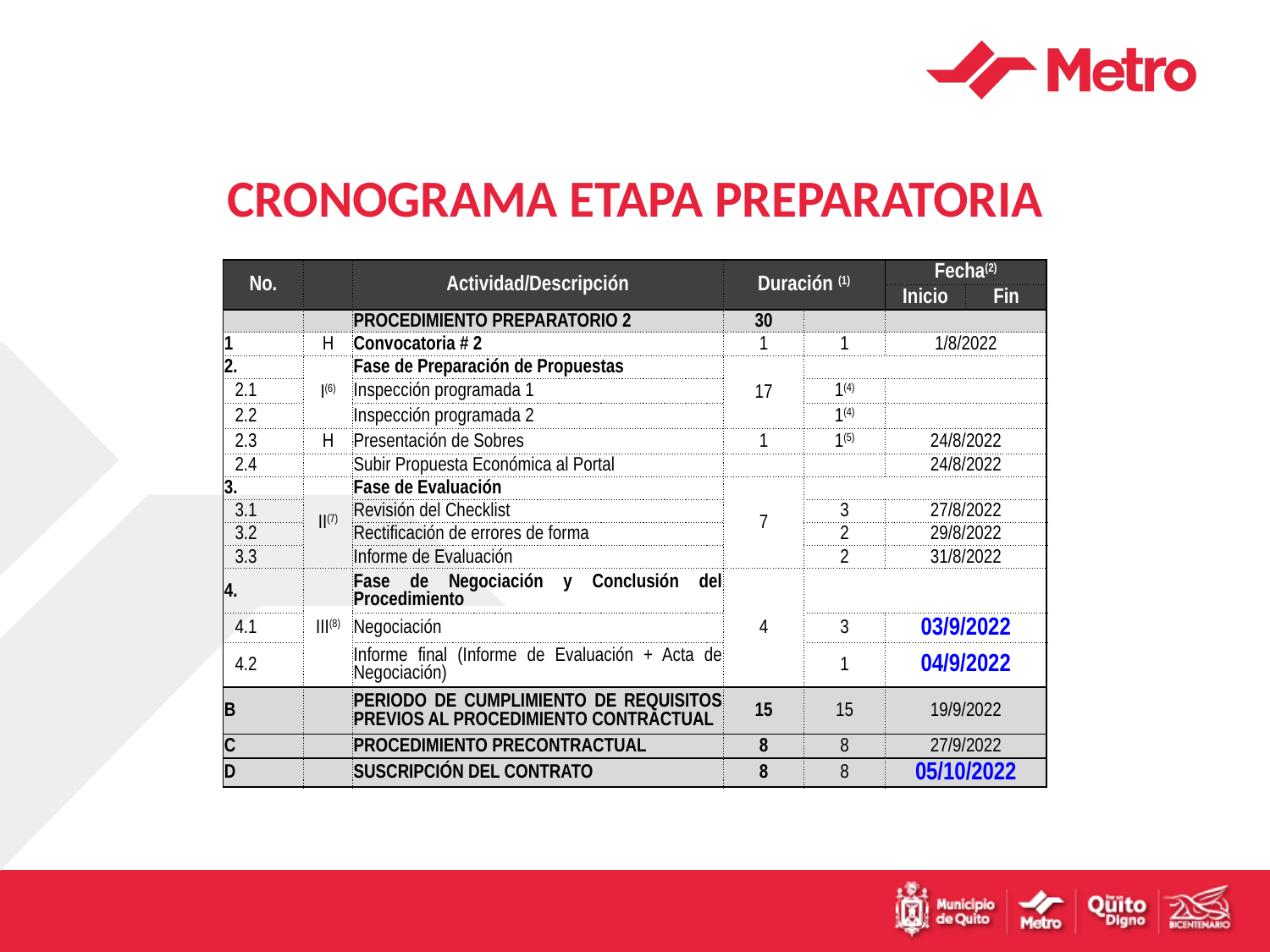

# CRONOGRAMA ETAPA PREPARATORIA
| No. |  | Actividad/Descripción | Duración (1) |  | Fecha(2) |  |
| --- | --- | --- | --- | --- | --- | --- |
|  |  |  |  |  | Inicio | Fin |
|  |  | PROCEDIMIENTO PREPARATORIO 2 | 30 |  |  |  |
| 1 | H | Convocatoria # 2 | 1 | 1 | 1/8/2022 |  |
| 2. | I(6) | Fase de Preparación de Propuestas | 17 |  |  |  |
| 2.1 |  | Inspección programada 1 |  | 1(4) |  |  |
| 2.2 |  | Inspección programada 2 |  | 1(4) |  |  |
| 2.3 | H | Presentación de Sobres | 1 | 1(5) | 24/8/2022 |  |
| 2.4 |  | Subir Propuesta Económica al Portal |  |  | 24/8/2022 |  |
| 3. | II(7) | Fase de Evaluación | 7 |  |  |  |
| 3.1 |  | Revisión del Checklist |  | 3 | 27/8/2022 |  |
| 3.2 |  | Rectificación de errores de forma |  | 2 | 29/8/2022 |  |
| 3.3 |  | Informe de Evaluación |  | 2 | 31/8/2022 |  |
| 4. | III(8) | Fase de Negociación y Conclusión del Procedimiento | 4 |  |  |  |
| 4.1 |  | Negociación |  | 3 | 03/9/2022 |  |
| 4.2 |  | Informe final (Informe de Evaluación + Acta de Negociación) |  | 1 | 04/9/2022 |  |
| B |  | PERIODO DE CUMPLIMIENTO DE REQUISITOS PREVIOS AL PROCEDIMIENTO CONTRACTUAL | 15 | 15 | 19/9/2022 |  |
| C |  | PROCEDIMIENTO PRECONTRACTUAL | 8 | 8 | 27/9/2022 |  |
| D |  | SUSCRIPCIÓN DEL CONTRATO | 8 | 8 | 05/10/2022 |  |